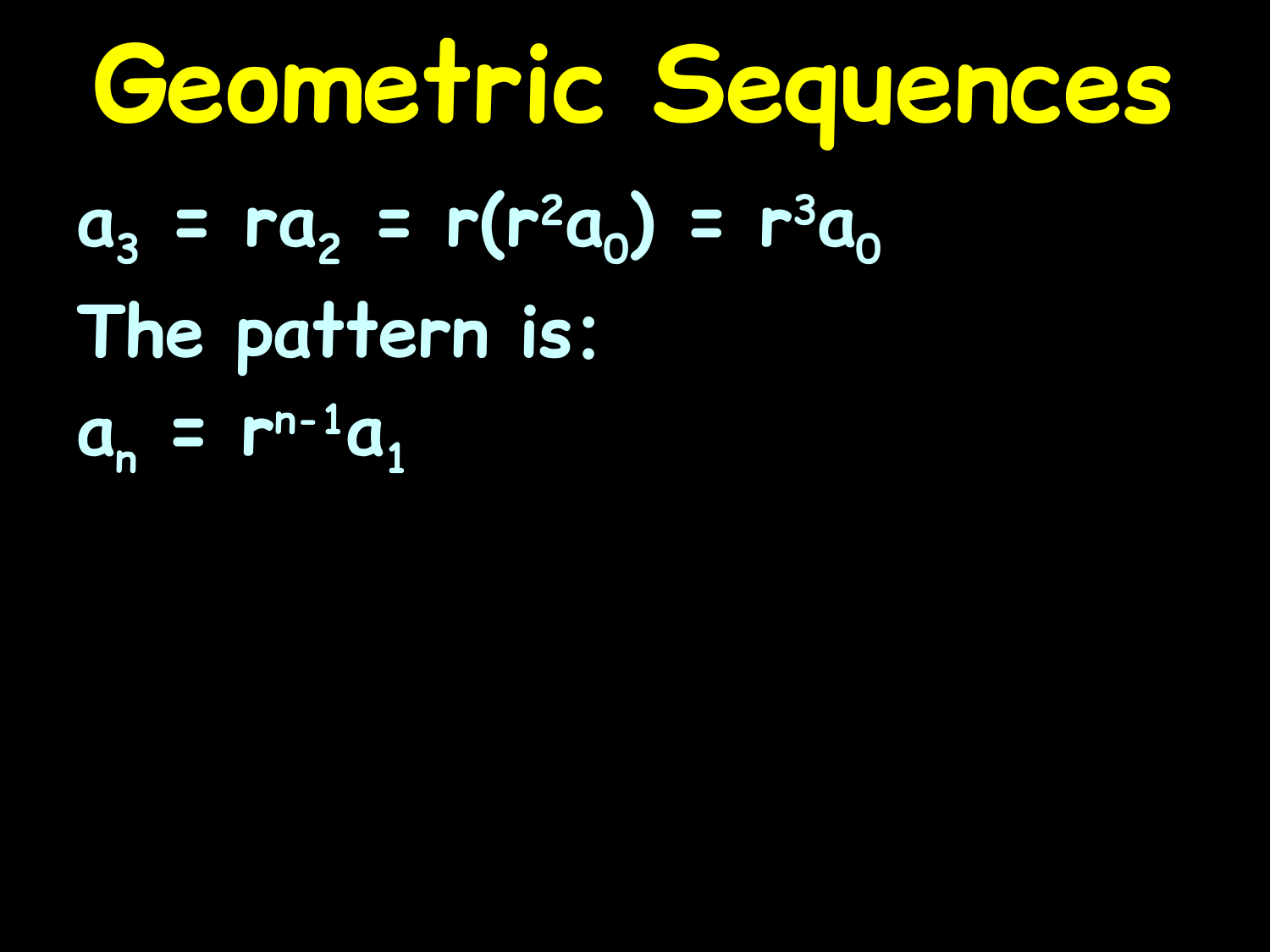

# Geometric Sequences
a3 = ra2 = r(r2a0) = r3a0
The pattern is:
an = rn-1a1